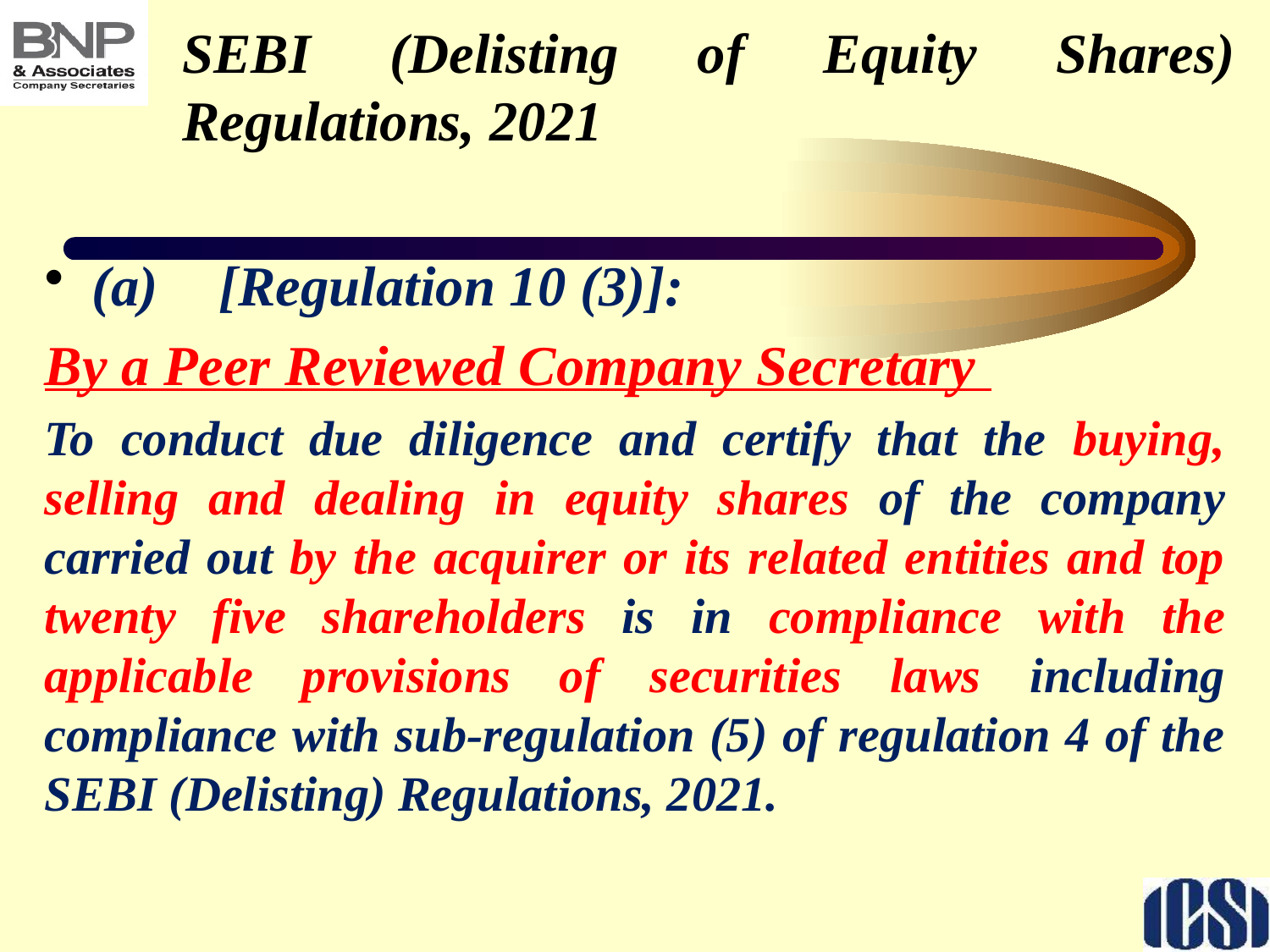

# SEBI (Delisting of Equity Shares) Regulations, 2021
(a)	[Regulation 10 (3)]:
By a Peer Reviewed Company Secretary
To conduct due diligence and certify that the buying, selling and dealing in equity shares of the company carried out by the acquirer or its related entities and top twenty five shareholders is in compliance with the applicable provisions of securities laws including compliance with sub-regulation (5) of regulation 4 of the SEBI (Delisting) Regulations, 2021.